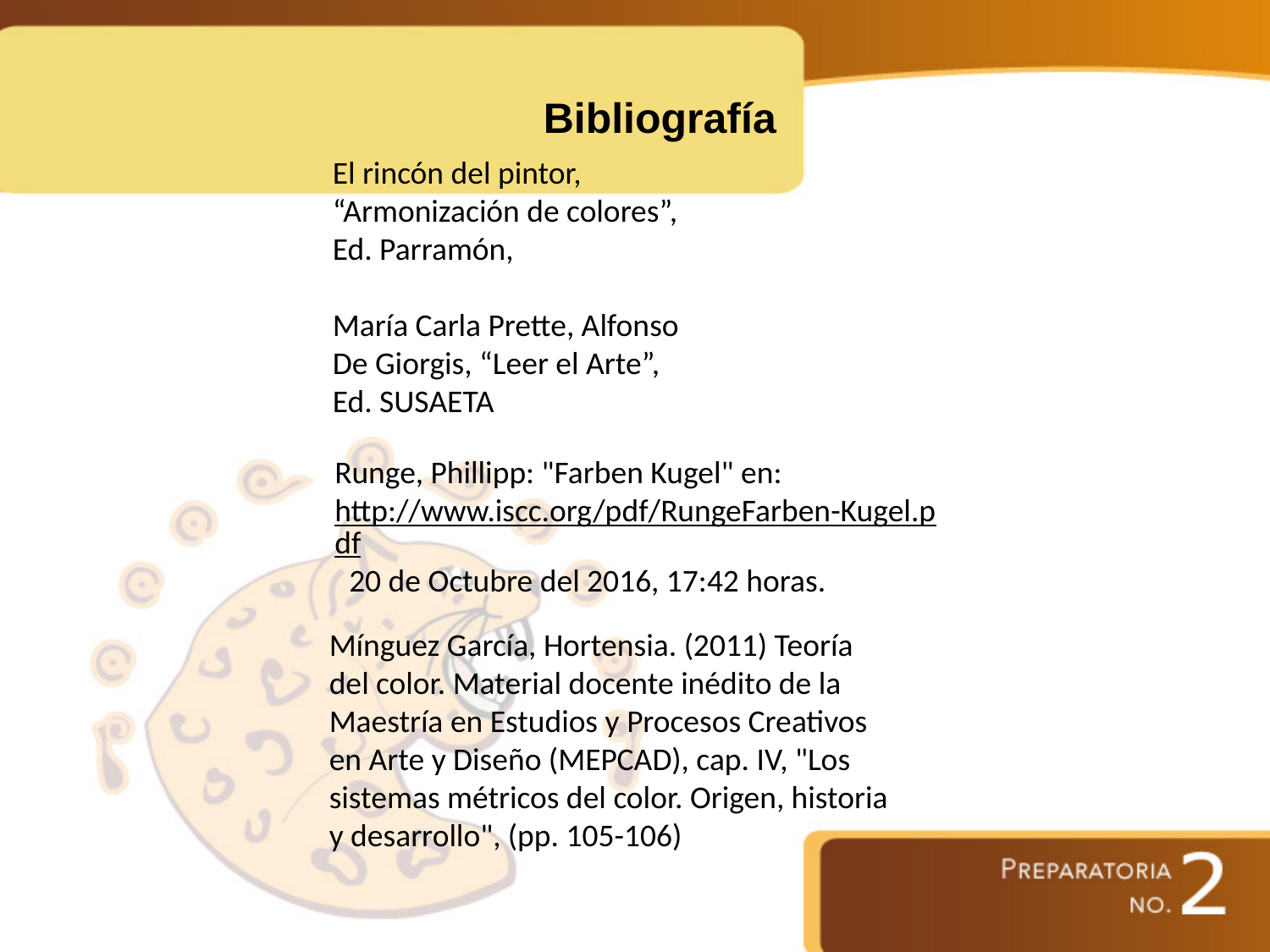

# Bibliografía
El rincón del pintor, “Armonización de colores”, Ed. Parramón,

María Carla Prette, Alfonso De Giorgis, “Leer el Arte”, Ed. SUSAETA
Runge, Phillipp: "Farben Kugel" en:
http://www.iscc.org/pdf/RungeFarben-Kugel.pdf  20 de Octubre del 2016, 17:42 horas.
Mínguez García, Hortensia. (2011) Teoría del color. Material docente inédito de la Maestría en Estudios y Procesos Creativos en Arte y Diseño (MEPCAD), cap. IV, "Los sistemas métricos del color. Origen, historia y desarrollo", (pp. 105-106)